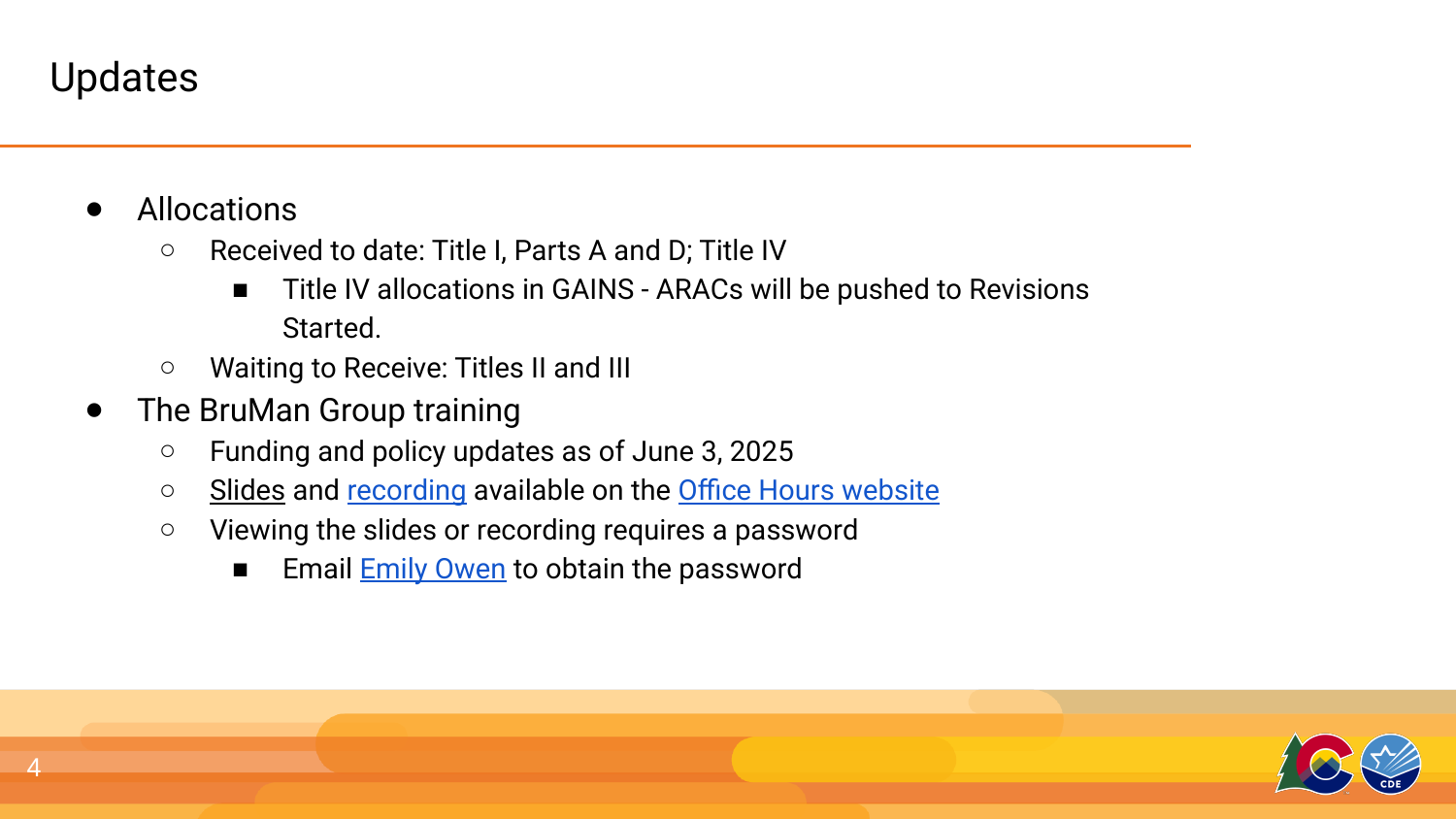

# Updates
Allocations
Received to date: Title I, Parts A and D; Title IV
Title IV allocations in GAINS - ARACs will be pushed to Revisions Started.
Waiting to Receive: Titles II and III
The BruMan Group training
Funding and policy updates as of June 3, 2025
Slides and recording available on the Office Hours website
Viewing the slides or recording requires a password
Email Emily Owen to obtain the password